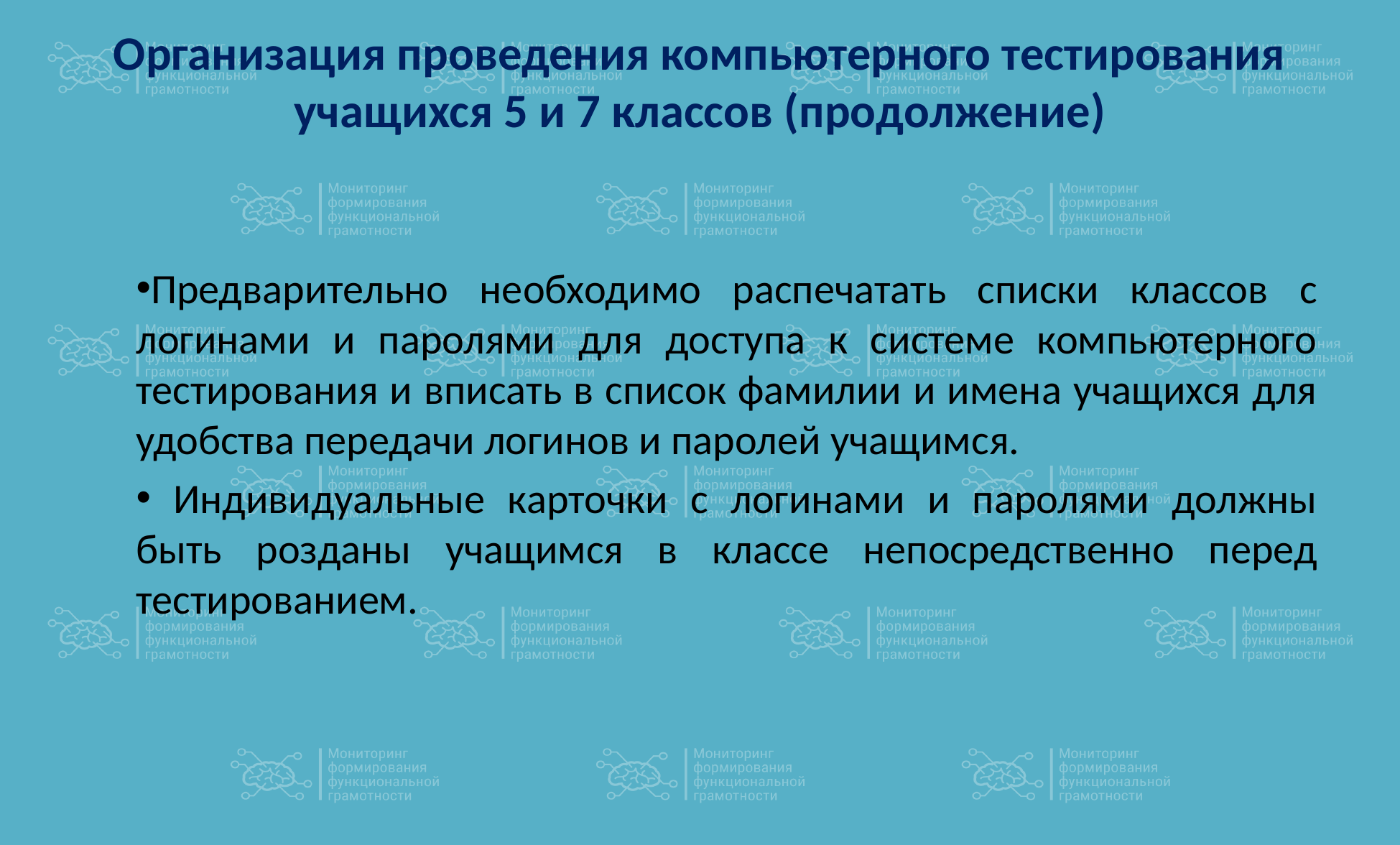

# Организация проведения компьютерного тестирования учащихся 5 и 7 классов (продолжение)

Предварительно необходимо распечатать списки классов с логинами и паролями для доступа к системе компьютерного тестирования и вписать в список фамилии и имена учащихся для удобства передачи логинов и паролей учащимся.
 Индивидуальные карточки с логинами и паролями должны быть розданы учащимся в классе непосредственно перед тестированием.